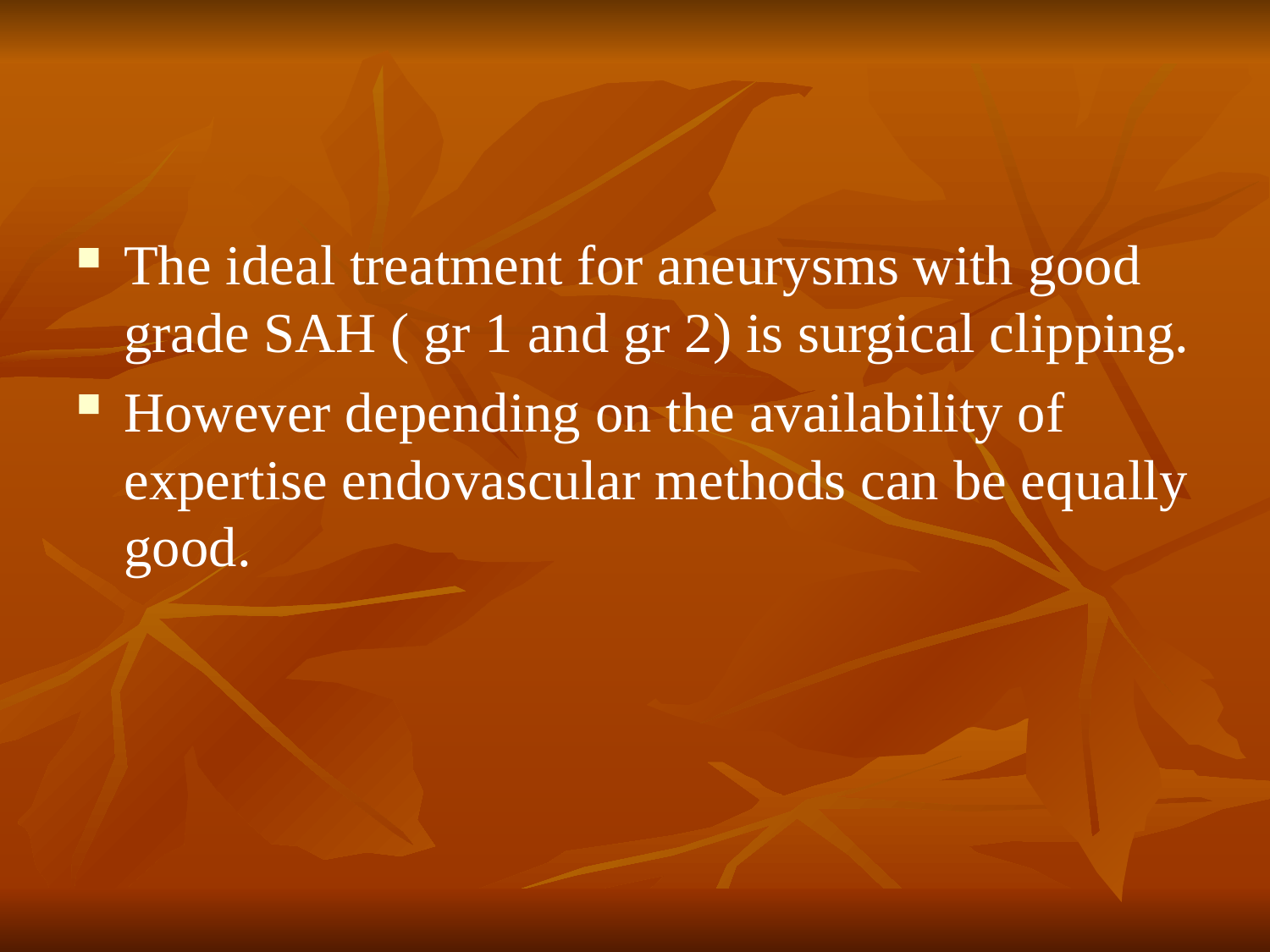

#
The ideal treatment for aneurysms with good grade SAH ( gr 1 and gr 2) is surgical clipping.
However depending on the availability of expertise endovascular methods can be equally good.